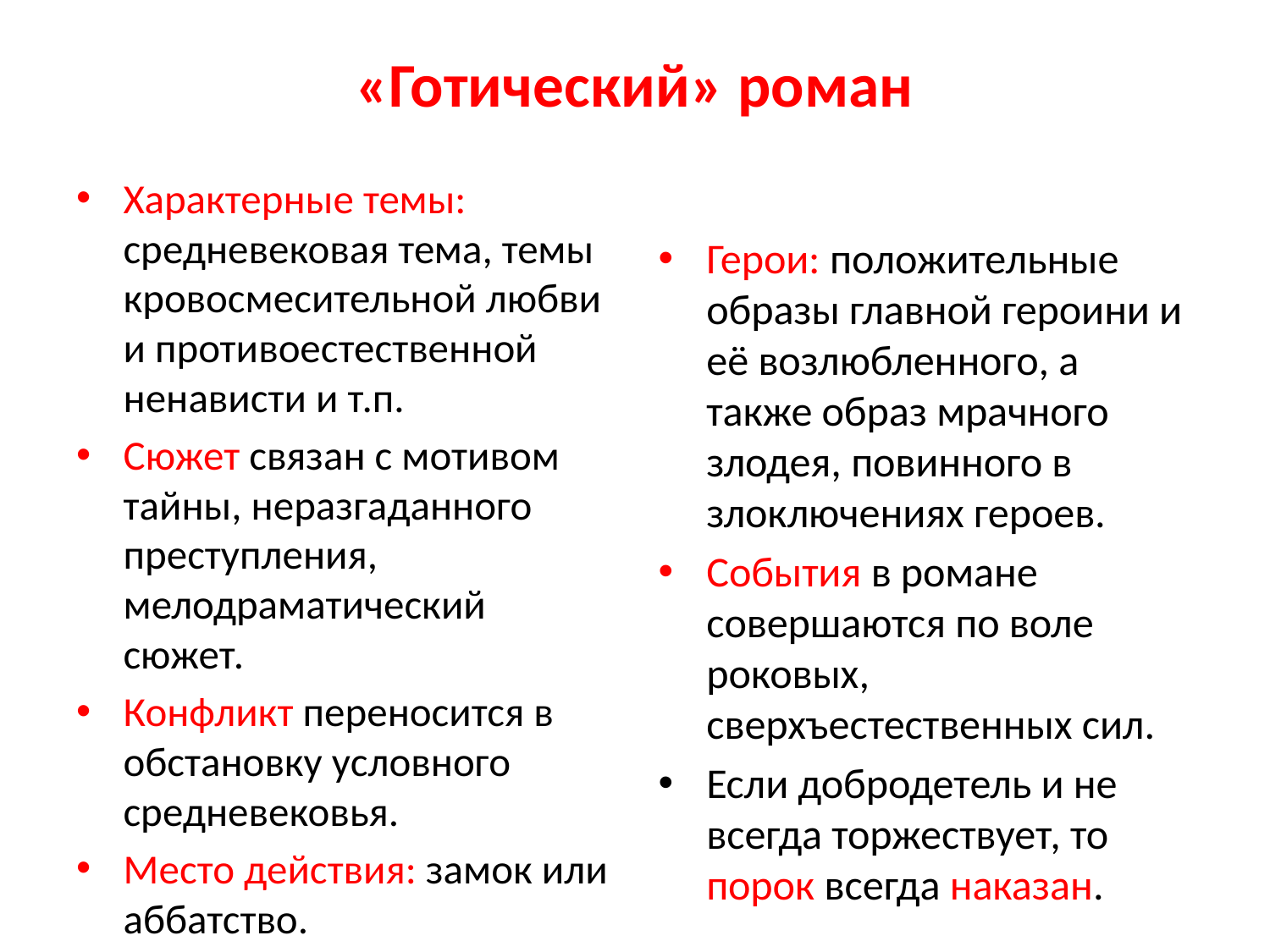

# «Готический» роман
Характерные темы: средневековая тема, темы кровосмесительной любви и противоестественной ненависти и т.п.
Сюжет связан с мотивом тайны, неразгаданного преступления, мелодраматический сюжет.
Конфликт переносится в обстановку условного средневековья.
Место действия: замок или аббатство.

Герои: положительные образы главной героини и её возлюбленного, а также образ мрачного злодея, повинного в злоключениях героев.
События в романе совершаются по воле роковых, сверхъестественных сил.
Если добродетель и не всегда торжествует, то порок всегда наказан.